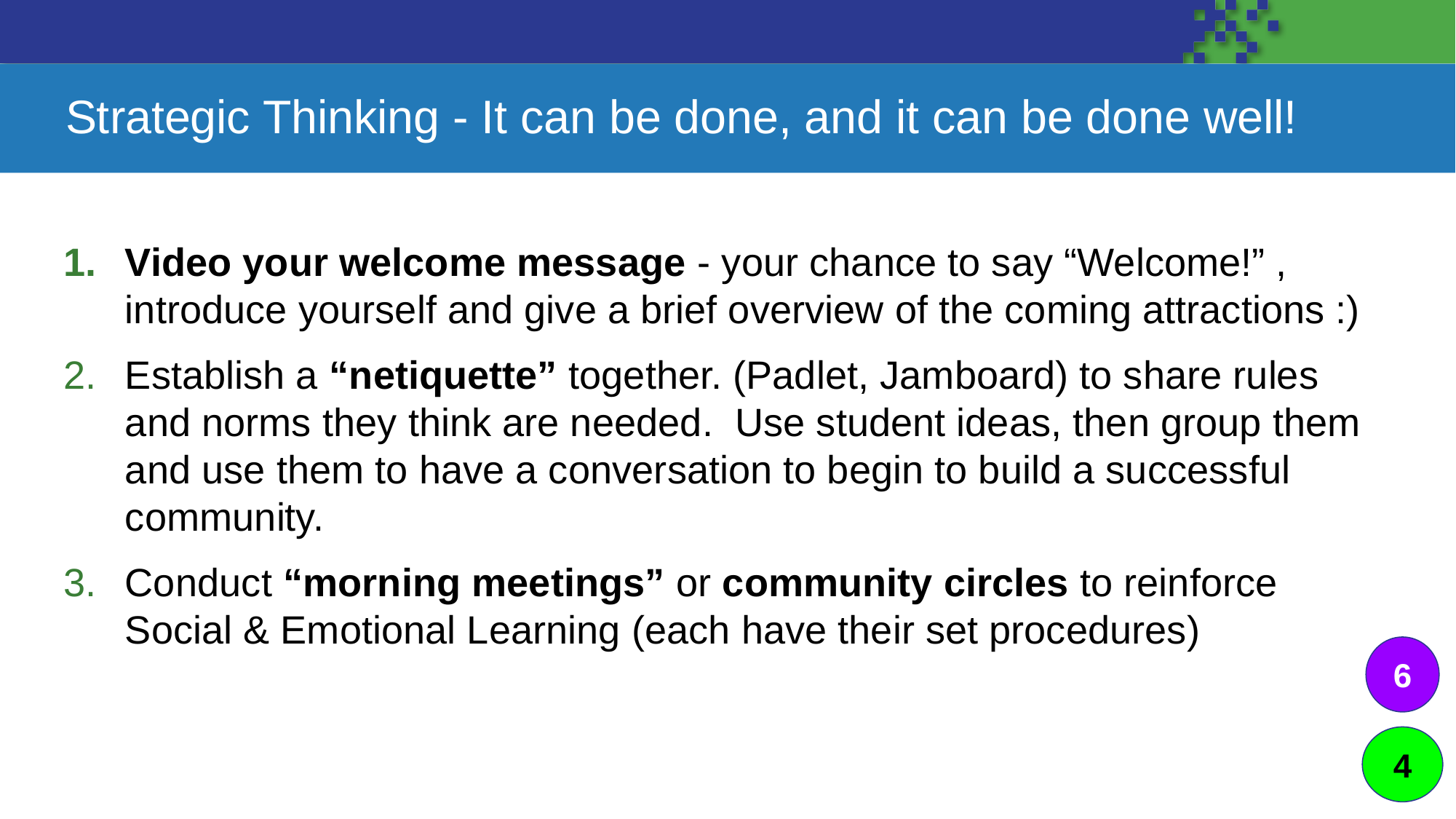

# Strategic Thinking - It can be done, and it can be done well!
Video your welcome message - your chance to say “Welcome!” , introduce yourself and give a brief overview of the coming attractions :)
Establish a “netiquette” together. (Padlet, Jamboard) to share rules and norms they think are needed.  Use student ideas, then group them and use them to have a conversation to begin to build a successful community.
Conduct “morning meetings” or community circles to reinforce Social & Emotional Learning (each have their set procedures)
6
4